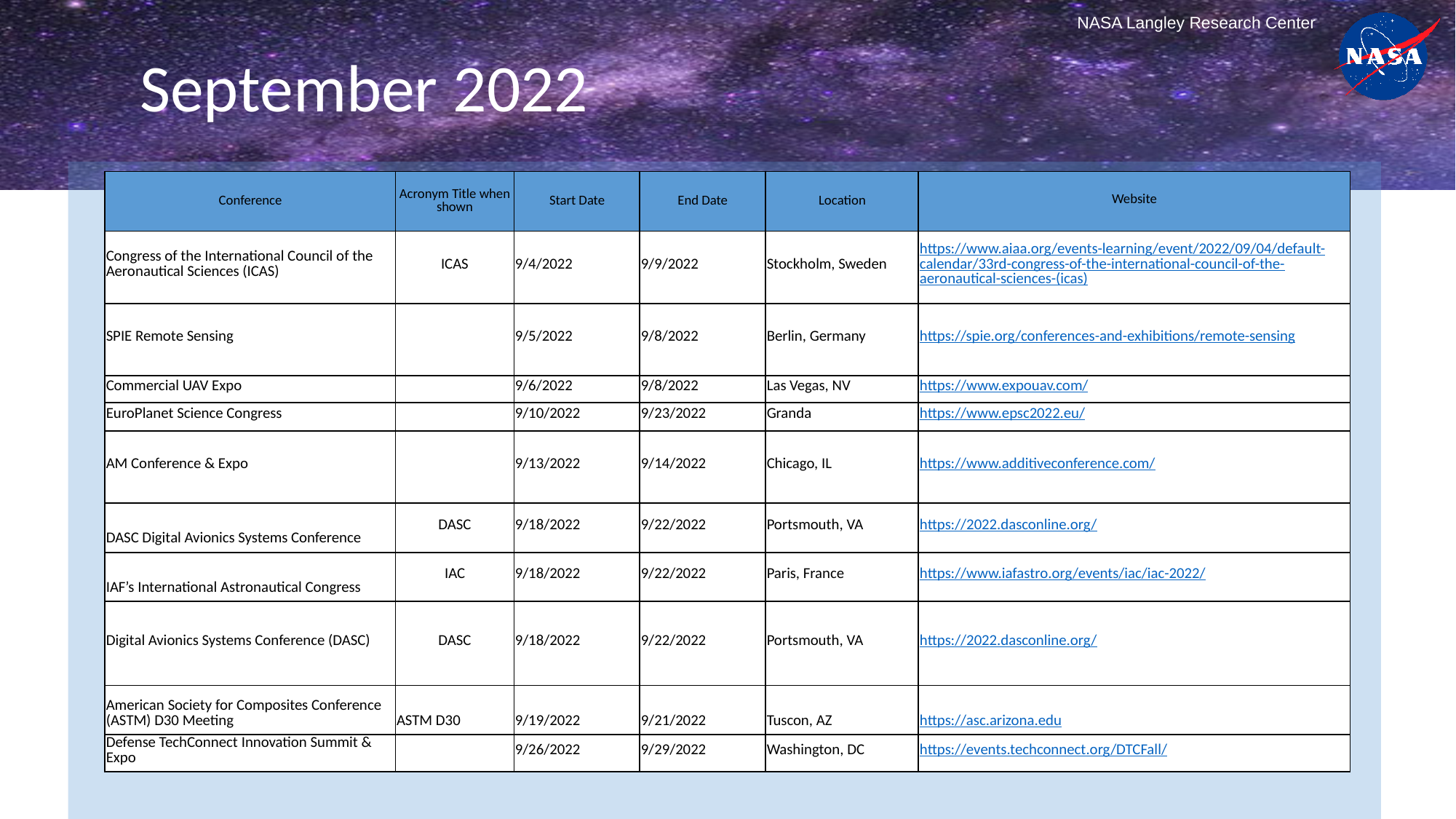

# September 2022
| Conference | Acronym Title when shown | Start Date | End Date | Location | Website |
| --- | --- | --- | --- | --- | --- |
| Congress of the International Council of the Aeronautical Sciences (ICAS) | ICAS | 9/4/2022 | 9/9/2022 | Stockholm, Sweden | https://www.aiaa.org/events-learning/event/2022/09/04/default-calendar/33rd-congress-of-the-international-council-of-the-aeronautical-sciences-(icas) |
| SPIE Remote Sensing |  | 9/5/2022 | 9/8/2022 | Berlin, Germany | https://spie.org/conferences-and-exhibitions/remote-sensing |
| Commercial UAV Expo |  | 9/6/2022 | 9/8/2022 | Las Vegas, NV | https://www.expouav.com/ |
| EuroPlanet Science Congress |  | 9/10/2022 | 9/23/2022 | Granda | https://www.epsc2022.eu/ |
| AM Conference & Expo |  | 9/13/2022 | 9/14/2022 | Chicago, IL | https://www.additiveconference.com/ |
| DASC Digital Avionics Systems Conference | DASC | 9/18/2022 | 9/22/2022 | Portsmouth, VA | https://2022.dasconline.org/ |
| IAF’s International Astronautical Congress | IAC | 9/18/2022 | 9/22/2022 | Paris, France | https://www.iafastro.org/events/iac/iac-2022/ |
| Digital Avionics Systems Conference (DASC) | DASC | 9/18/2022 | 9/22/2022 | Portsmouth, VA | https://2022.dasconline.org/ |
| American Society for Composites Conference (ASTM) D30 Meeting | ASTM D30 | 9/19/2022 | 9/21/2022 | Tuscon, AZ | https://asc.arizona.edu |
| Defense TechConnect Innovation Summit & Expo |  | 9/26/2022 | 9/29/2022 | Washington, DC | https://events.techconnect.org/DTCFall/ |